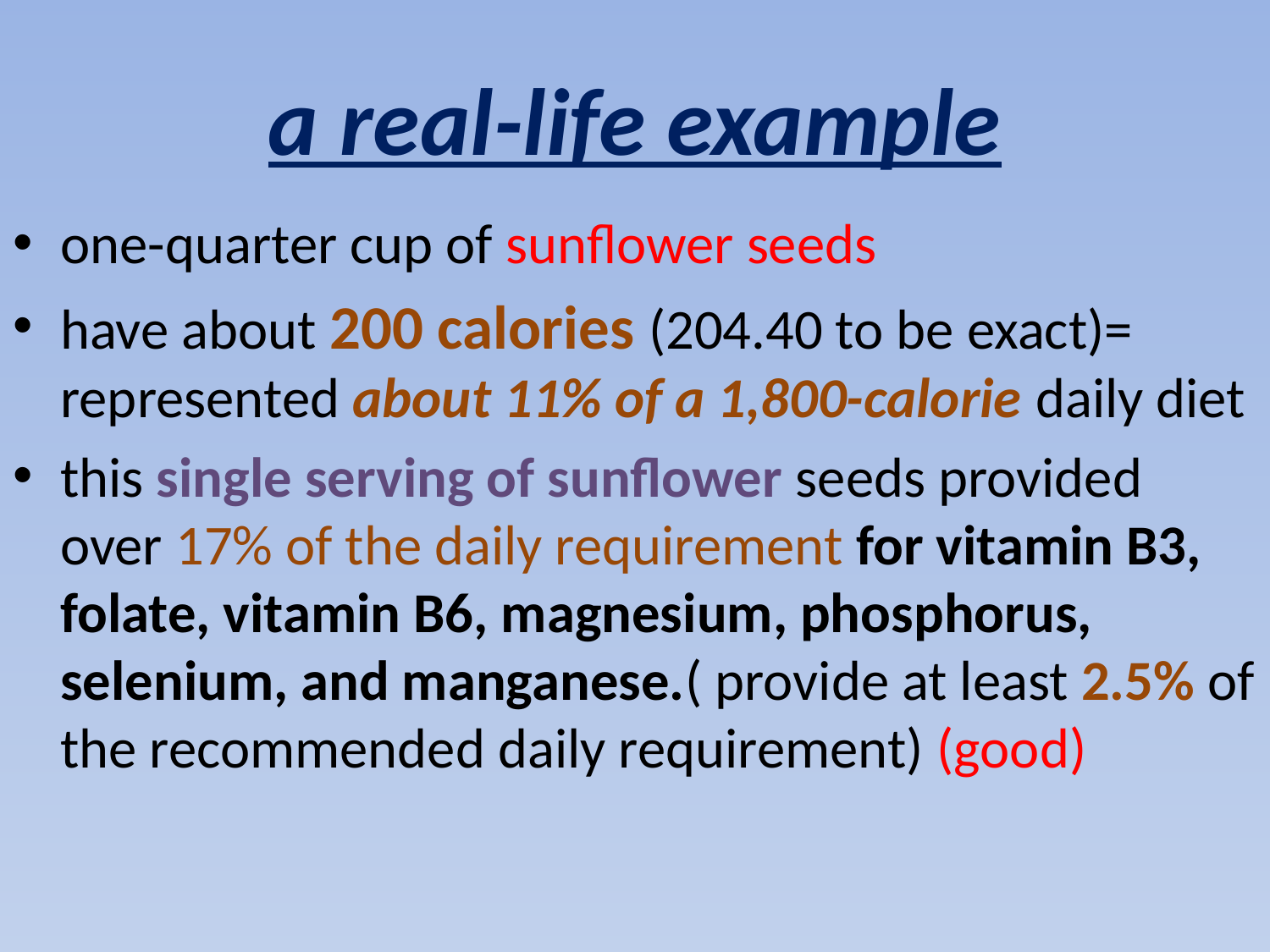

# a real-life example
one-quarter cup of sunflower seeds
have about 200 calories (204.40 to be exact)= represented about 11% of a 1,800-calorie daily diet
this single serving of sunflower seeds provided over 17% of the daily requirement for vitamin B3, folate, vitamin B6, magnesium, phosphorus, selenium, and manganese.( provide at least 2.5% of the recommended daily requirement) (good)